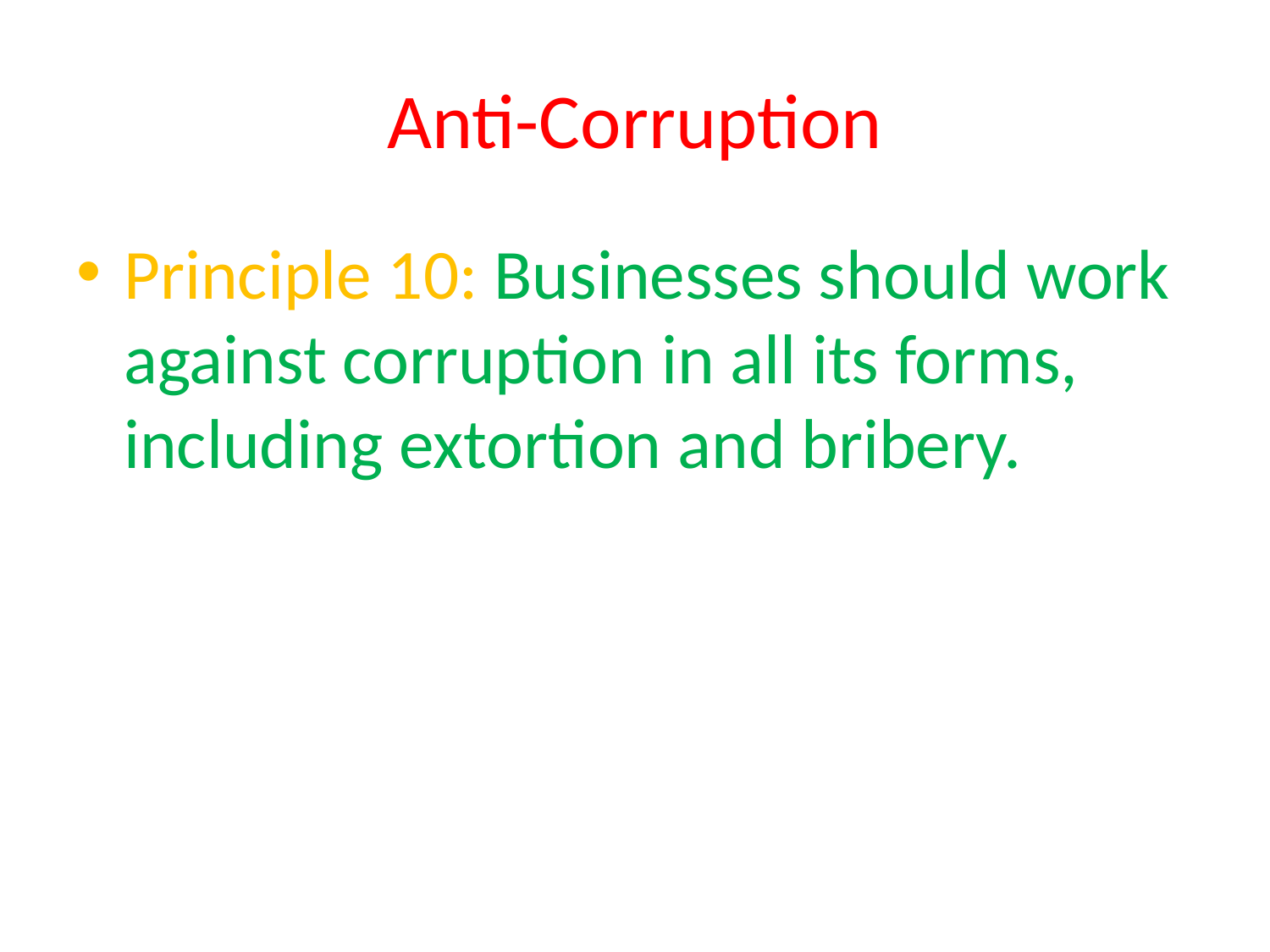

# Anti-Corruption
Principle 10: Businesses should work against corruption in all its forms, including extortion and bribery.